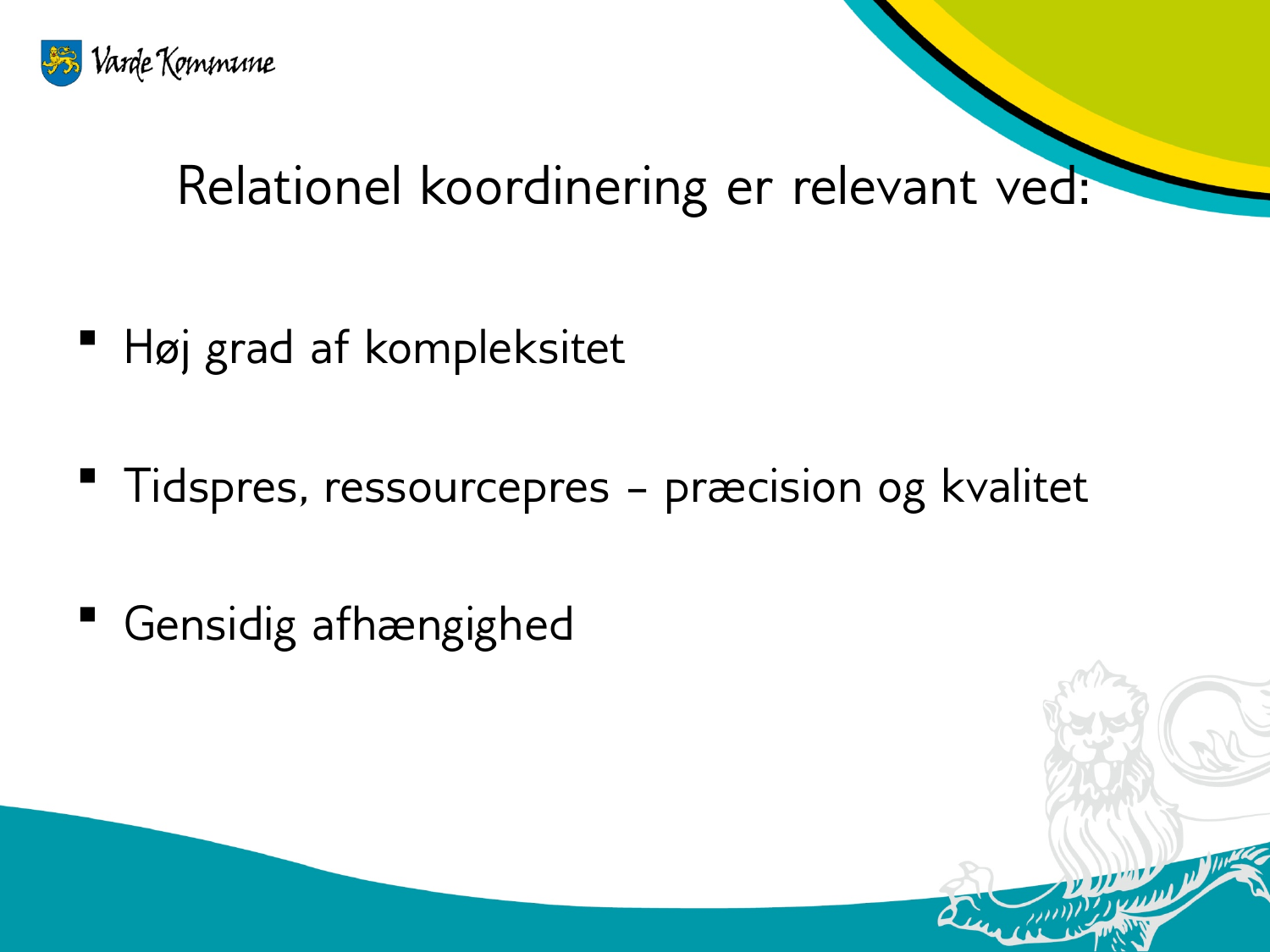

# Relationel koordinering er relevant ved:

Høj grad af kompleksitet

Tidspres, ressourcepres – præcision og kvalitet

Gensidig afhængighed